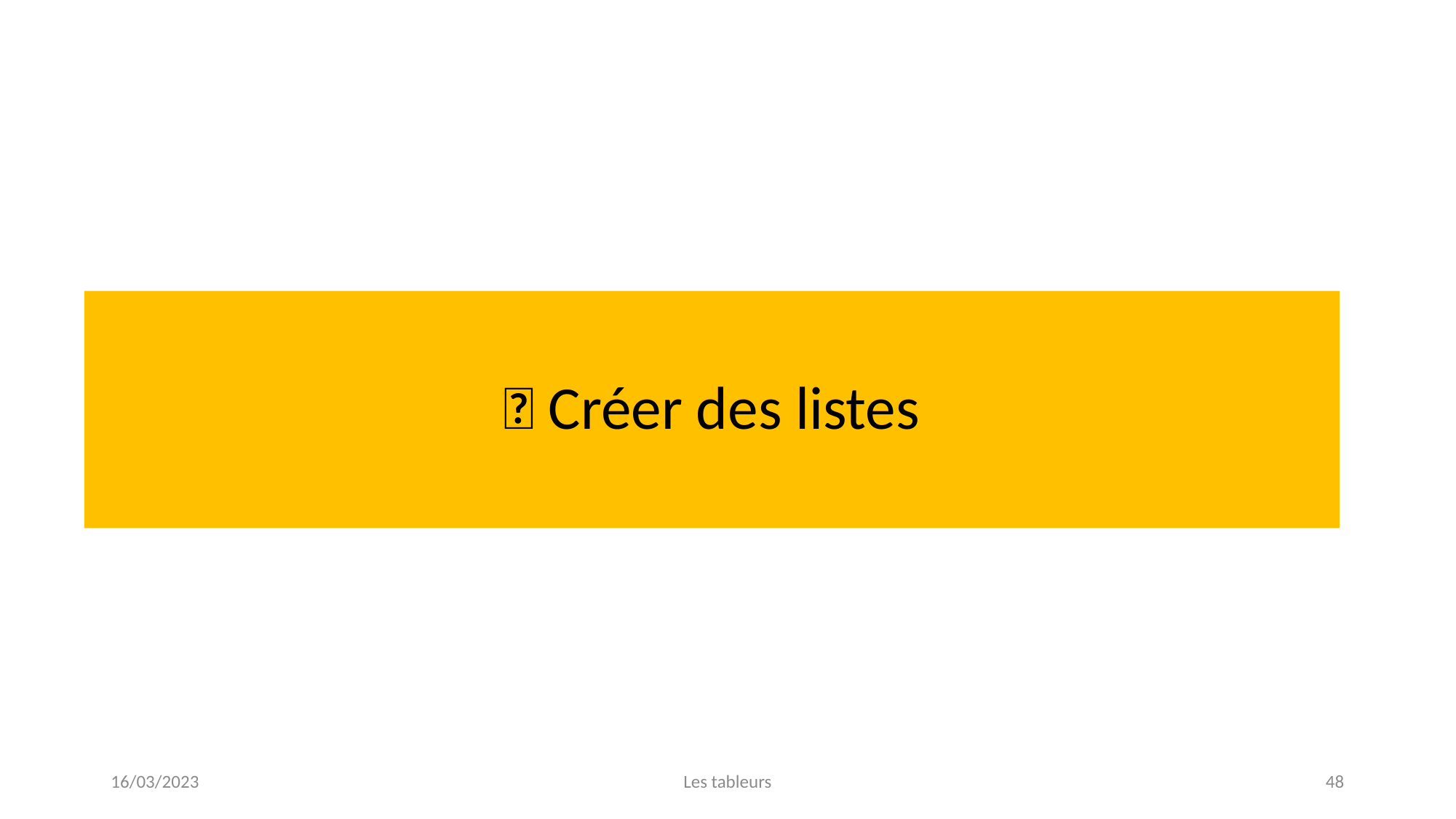

🧾 Créer des listes
16/03/2023
Les tableurs
48